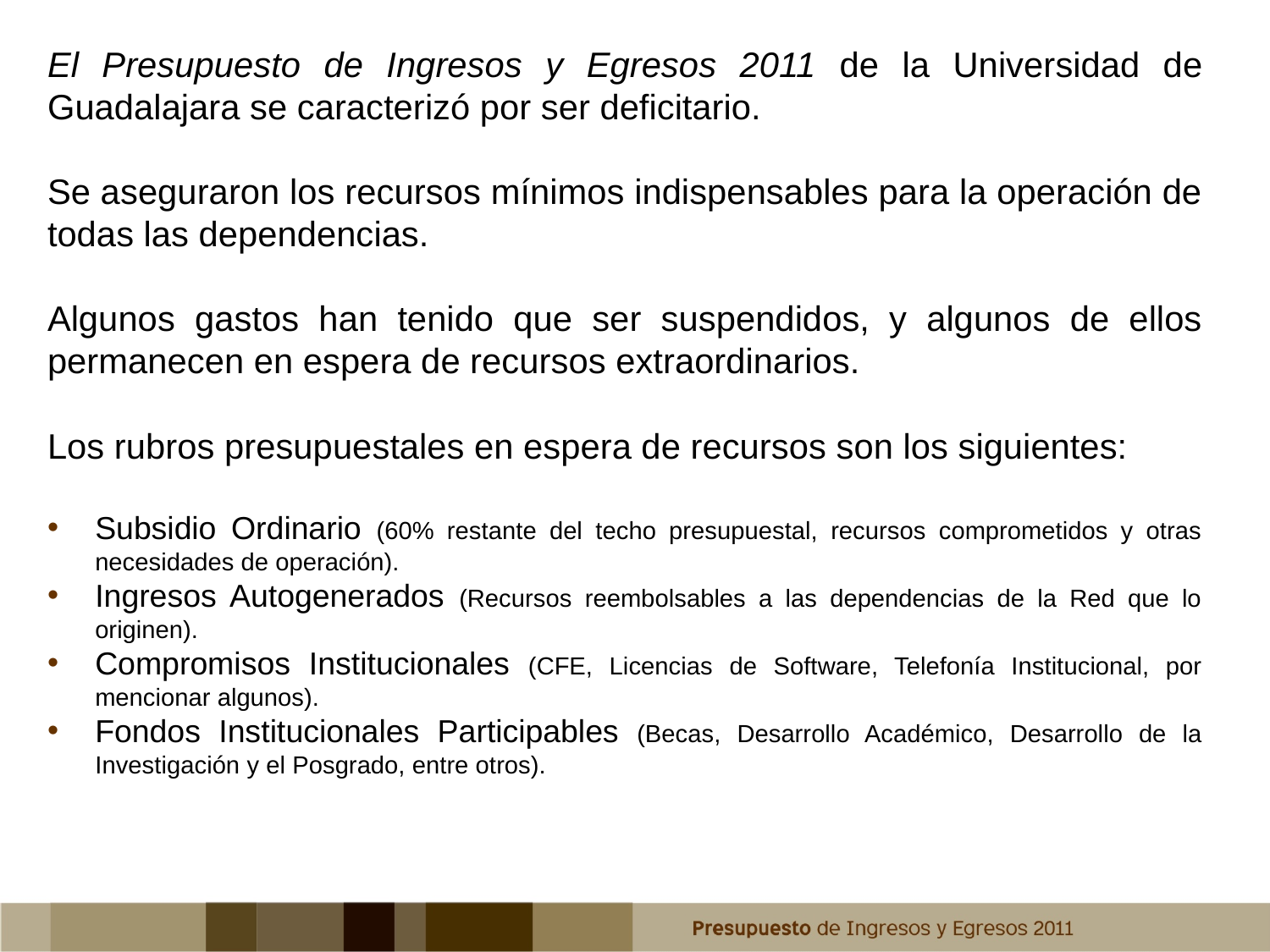

El Presupuesto de Ingresos y Egresos 2011 de la Universidad de Guadalajara se caracterizó por ser deficitario.

Se aseguraron los recursos mínimos indispensables para la operación de todas las dependencias.

Algunos gastos han tenido que ser suspendidos, y algunos de ellos permanecen en espera de recursos extraordinarios.

Los rubros presupuestales en espera de recursos son los siguientes:

Subsidio Ordinario (60% restante del techo presupuestal, recursos comprometidos y otras necesidades de operación).
Ingresos Autogenerados (Recursos reembolsables a las dependencias de la Red que lo originen).
Compromisos Institucionales (CFE, Licencias de Software, Telefonía Institucional, por mencionar algunos).
Fondos Institucionales Participables (Becas, Desarrollo Académico, Desarrollo de la Investigación y el Posgrado, entre otros).